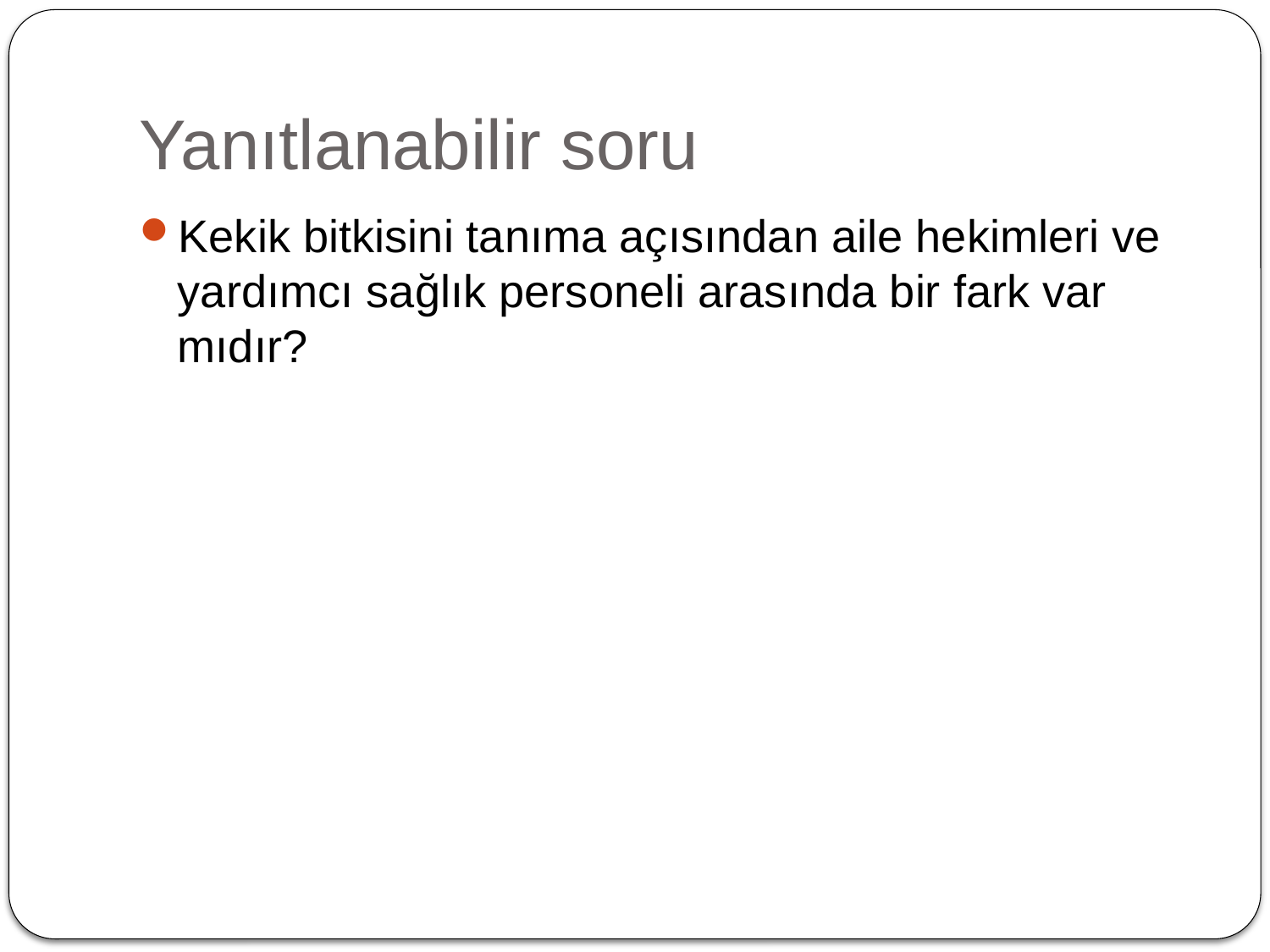

# Yanıtlanabilir soru
Kekik bitkisini tanıma açısından aile hekimleri ve yardımcı sağlık personeli arasında bir fark var mıdır?